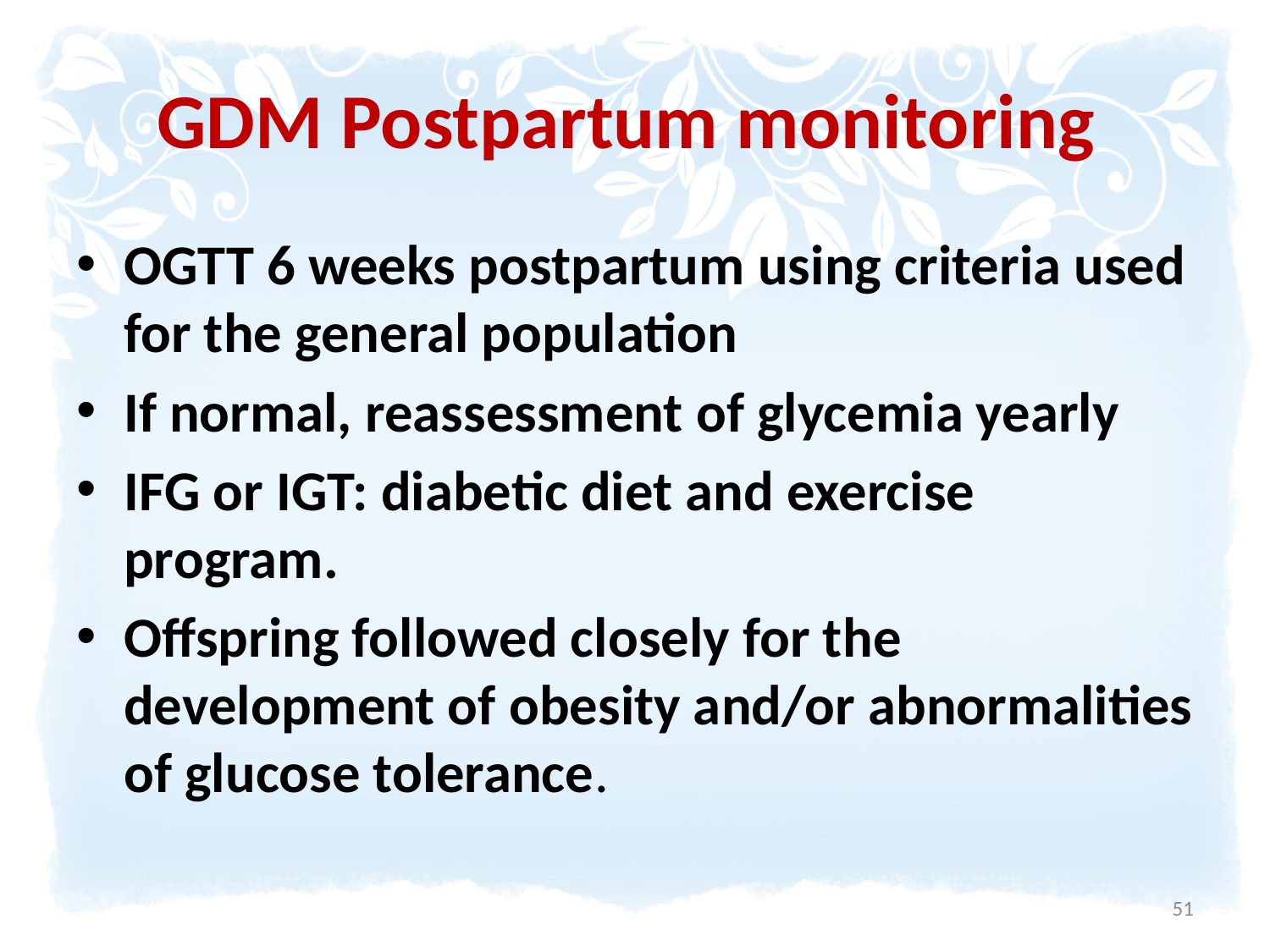

# GDM Postpartum monitoring
OGTT 6 weeks postpartum using criteria used for the general population
If normal, reassessment of glycemia yearly
IFG or IGT: diabetic diet and exercise program.
Offspring followed closely for the development of obesity and/or abnormalities of glucose tolerance.
51